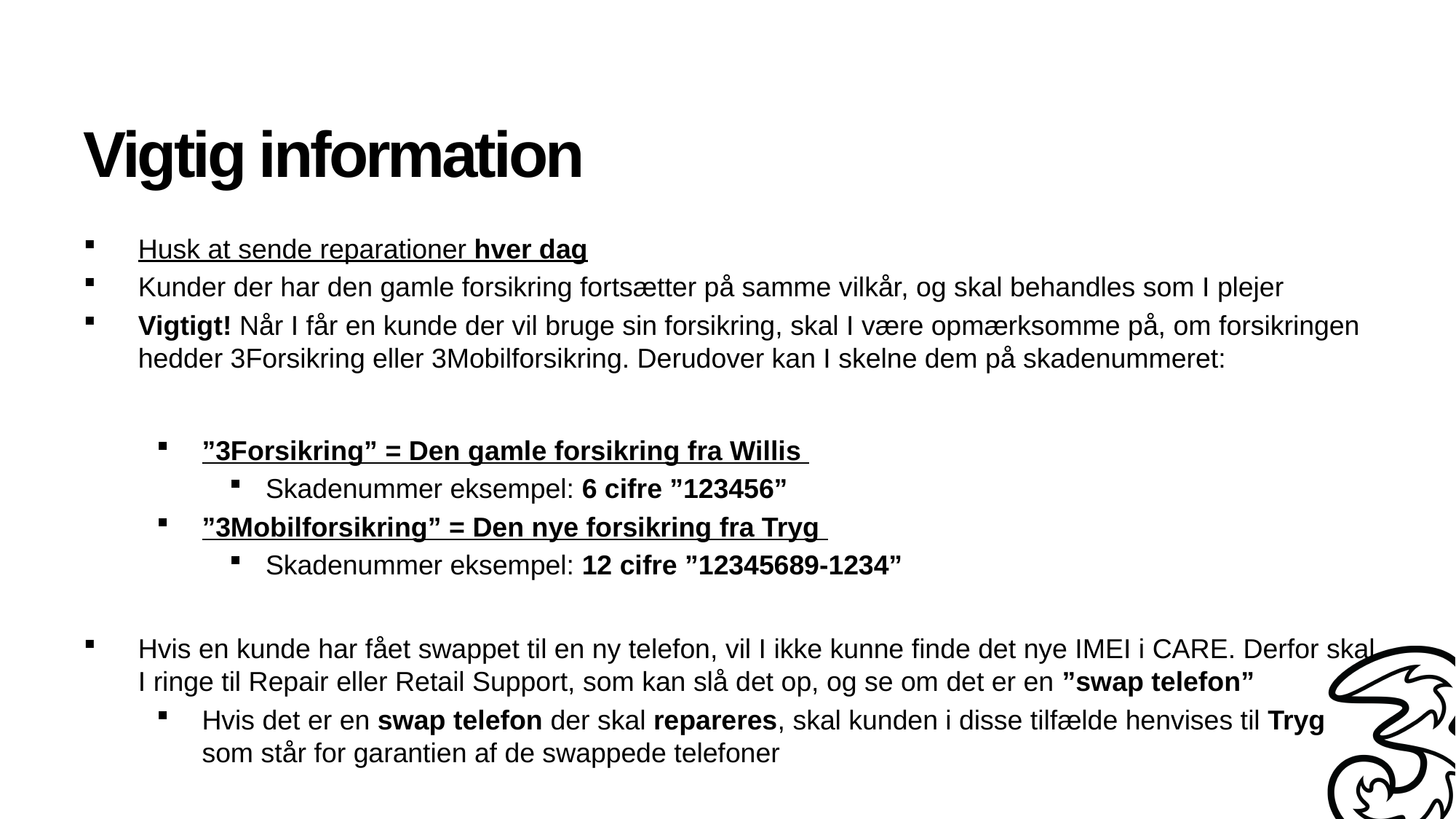

# Vigtig information
Husk at sende reparationer hver dag
Kunder der har den gamle forsikring fortsætter på samme vilkår, og skal behandles som I plejer
Vigtigt! Når I får en kunde der vil bruge sin forsikring, skal I være opmærksomme på, om forsikringen hedder 3Forsikring eller 3Mobilforsikring. Derudover kan I skelne dem på skadenummeret:

”3Forsikring” = Den gamle forsikring fra Willis
Skadenummer eksempel: 6 cifre ”123456”
”3Mobilforsikring” = Den nye forsikring fra Tryg
Skadenummer eksempel: 12 cifre ”12345689-1234”

Hvis en kunde har fået swappet til en ny telefon, vil I ikke kunne finde det nye IMEI i CARE. Derfor skal I ringe til Repair eller Retail Support, som kan slå det op, og se om det er en ”swap telefon”
Hvis det er en swap telefon der skal repareres, skal kunden i disse tilfælde henvises til Tryg som står for garantien af de swappede telefoner